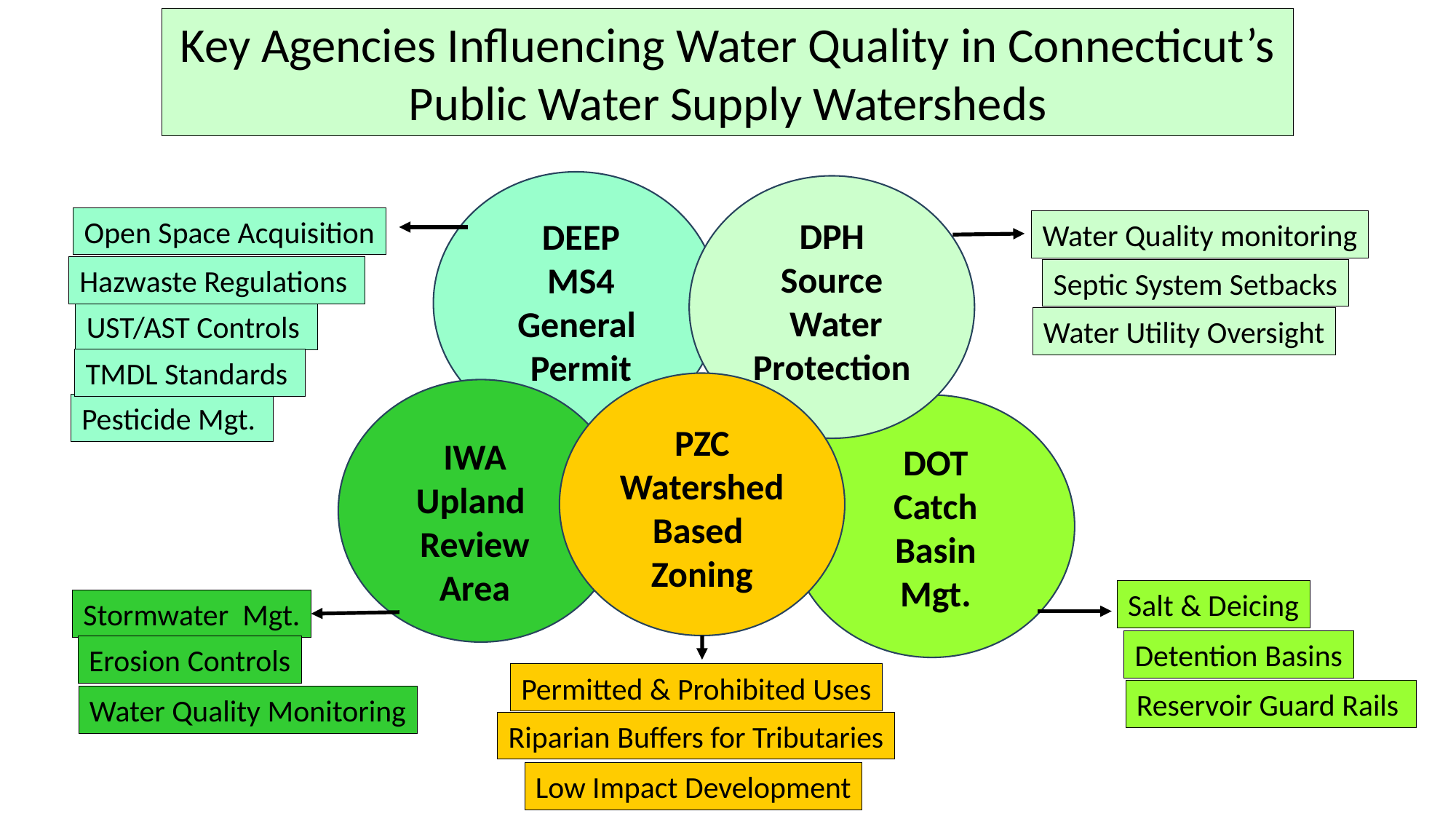

Key Agencies Influencing Water Quality in Connecticut’s Public Water Supply Watersheds

DEEP
MS4
General
Permit

DPH
Source
 Water
Protection
Open Space Acquisition
Water Quality monitoring
Hazwaste Regulations
Septic System Setbacks
UST/AST Controls
Water Utility Oversight
TMDL Standards

PZC
Watershed
Based
Zoning

IWA
Upland
Review
Area
Pesticide Mgt.

DOT
Catch
Basin
Mgt.
Salt & Deicing
Stormwater  Mgt.
Detention Basins
Erosion Controls
Permitted & Prohibited Uses
Reservoir Guard Rails
Water Quality Monitoring
Riparian Buffers for Tributaries
Low Impact Development